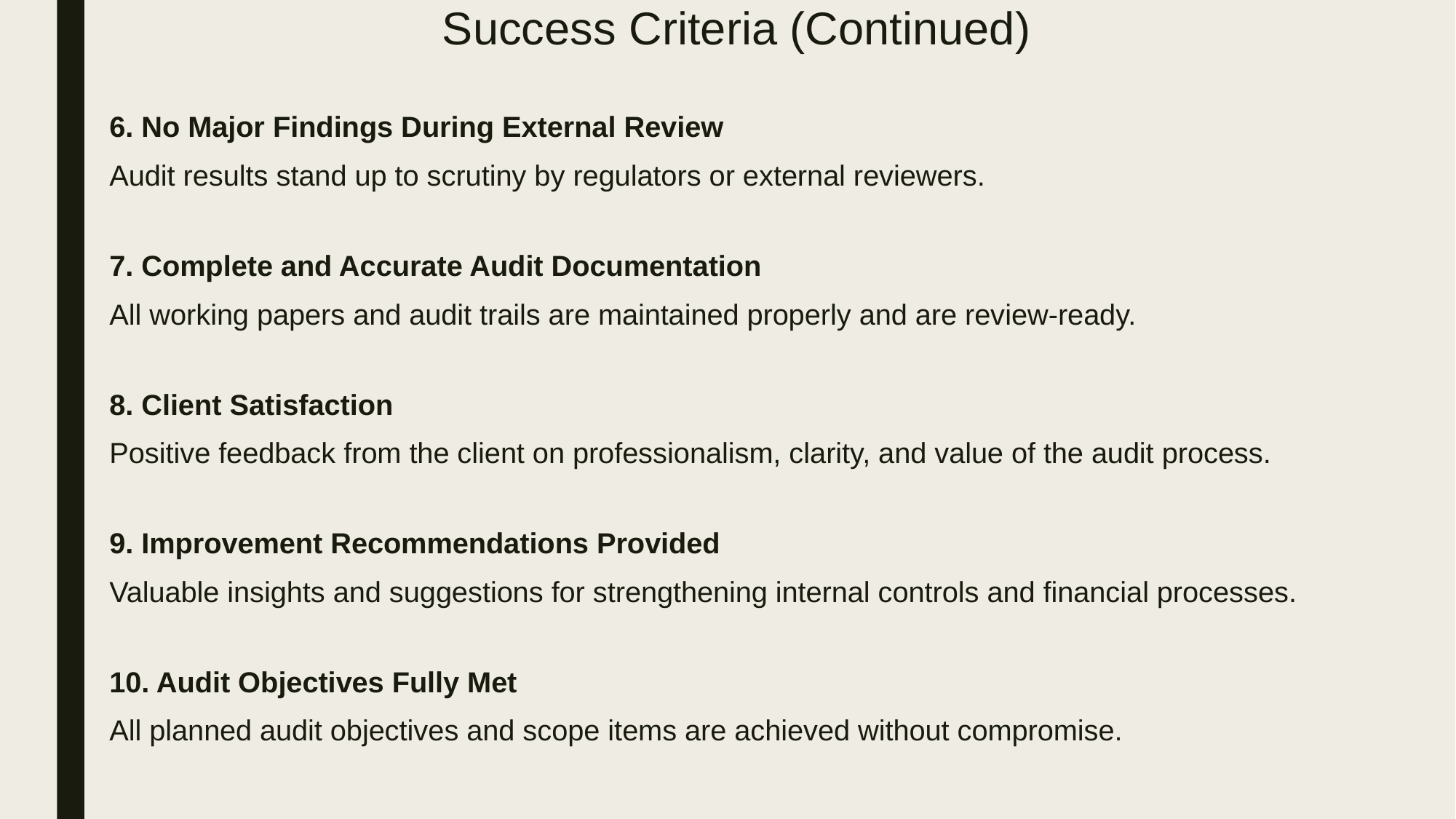

# Success Criteria (Continued)
6. No Major Findings During External Review
Audit results stand up to scrutiny by regulators or external reviewers.

7. Complete and Accurate Audit Documentation
All working papers and audit trails are maintained properly and are review-ready.

8. Client Satisfaction
Positive feedback from the client on professionalism, clarity, and value of the audit process.

9. Improvement Recommendations Provided
Valuable insights and suggestions for strengthening internal controls and financial processes.

10. Audit Objectives Fully Met
All planned audit objectives and scope items are achieved without compromise.